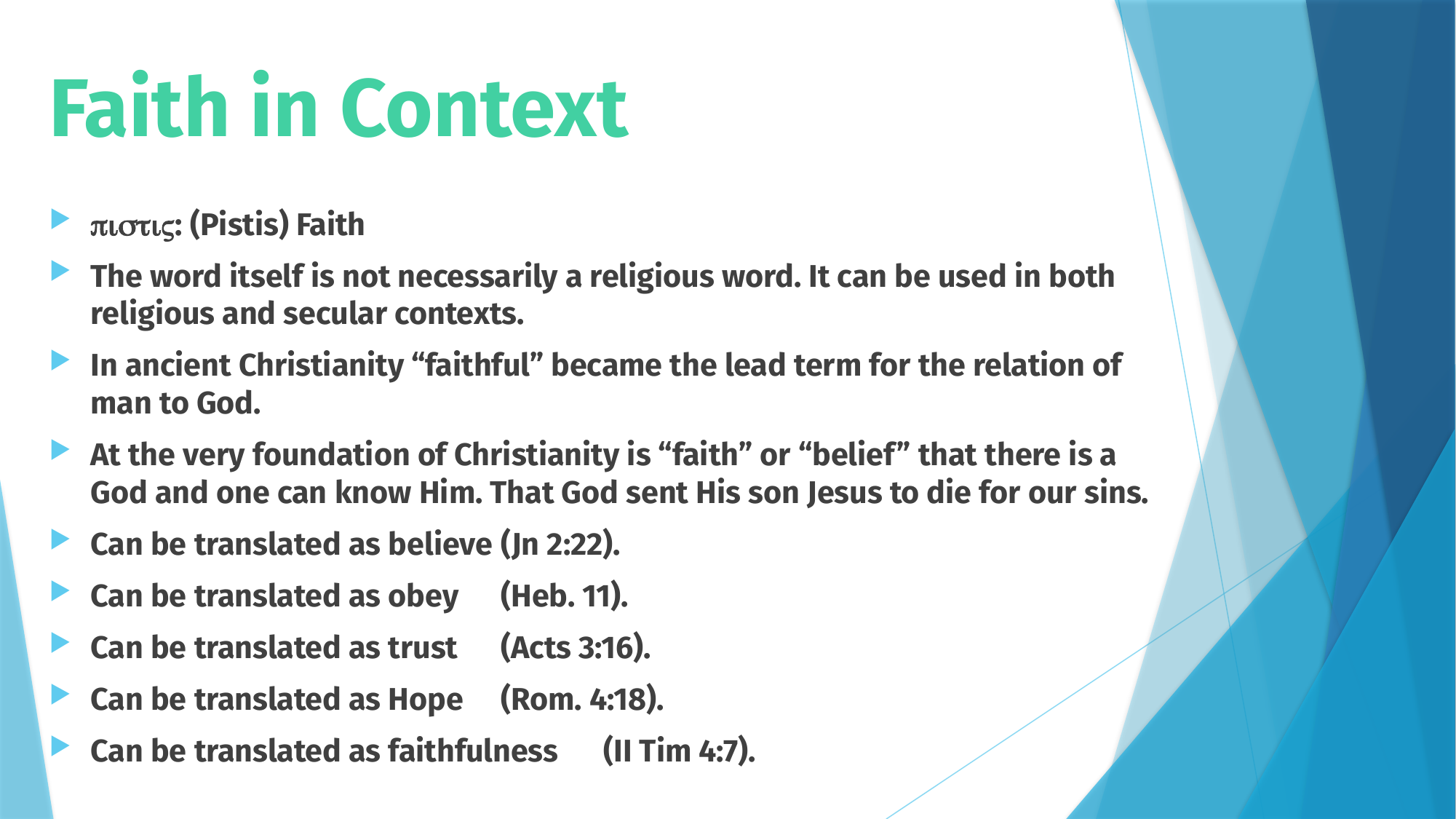

# Faith in Context
πιστις: (Pistis) Faith
The word itself is not necessarily a religious word. It can be used in both religious and secular contexts.
In ancient Christianity “faithful” became the lead term for the relation of man to God.
At the very foundation of Christianity is “faith” or “belief” that there is a God and one can know Him. That God sent His son Jesus to die for our sins.
Can be translated as believe 		(Jn 2:22).
Can be translated as obey			(Heb. 11).
Can be translated as trust			(Acts 3:16).
Can be translated as Hope     		(Rom. 4:18).
Can be translated as faithfulness	(II Tim 4:7).